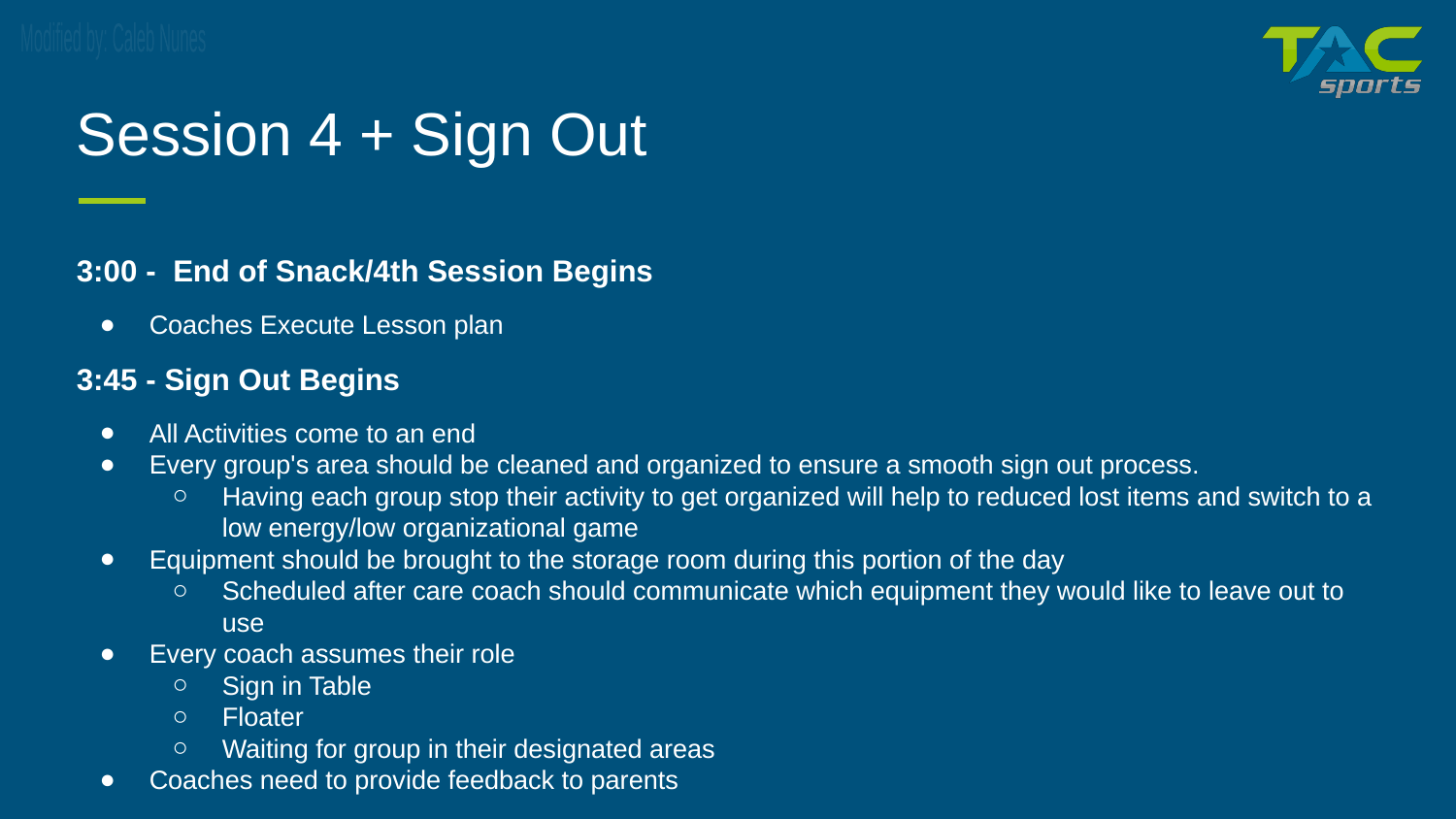

# Session 4 + Sign Out
3:00 -  End of Snack/4th Session Begins
Coaches Execute Lesson plan
3:45 - Sign Out Begins
All Activities come to an end
Every group's area should be cleaned and organized to ensure a smooth sign out process.
Having each group stop their activity to get organized will help to reduced lost items and switch to a low energy/low organizational game
Equipment should be brought to the storage room during this portion of the day
Scheduled after care coach should communicate which equipment they would like to leave out to use
Every coach assumes their role
Sign in Table
Floater
Waiting for group in their designated areas
Coaches need to provide feedback to parents